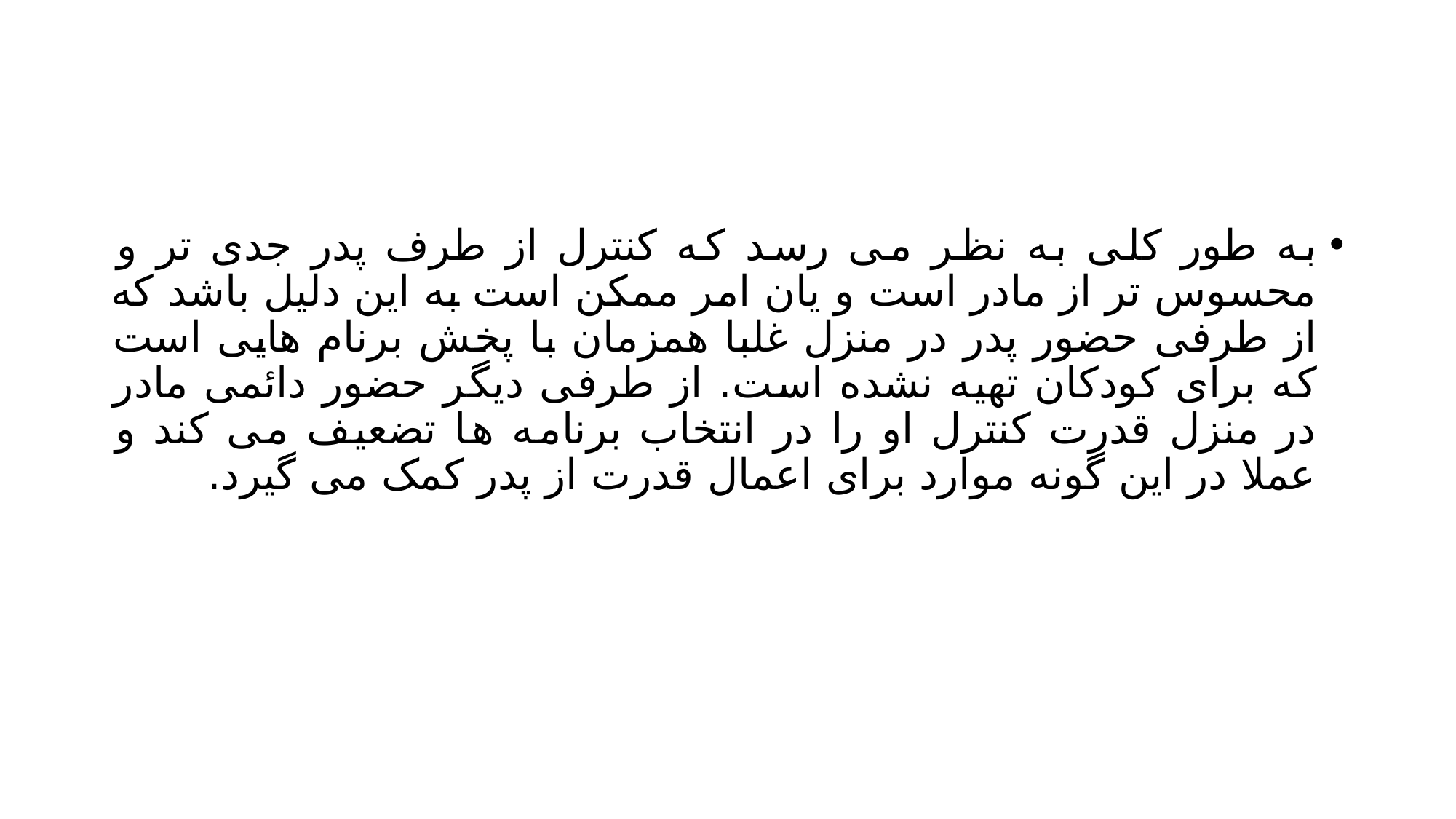

#
به طور کلی به نظر می رسد که کنترل از طرف پدر جدی تر و محسوس تر از مادر است و یان امر ممکن است به این دلیل باشد که از طرفی حضور پدر در منزل غلبا همزمان با پخش برنام هایی است که برای کودکان تهیه نشده است. از طرفی دیگر حضور دائمی مادر در منزل قدرت کنترل او را در انتخاب برنامه ها تضعیف می کند و عملا در این گونه موارد برای اعمال قدرت از پدر کمک می گیرد.